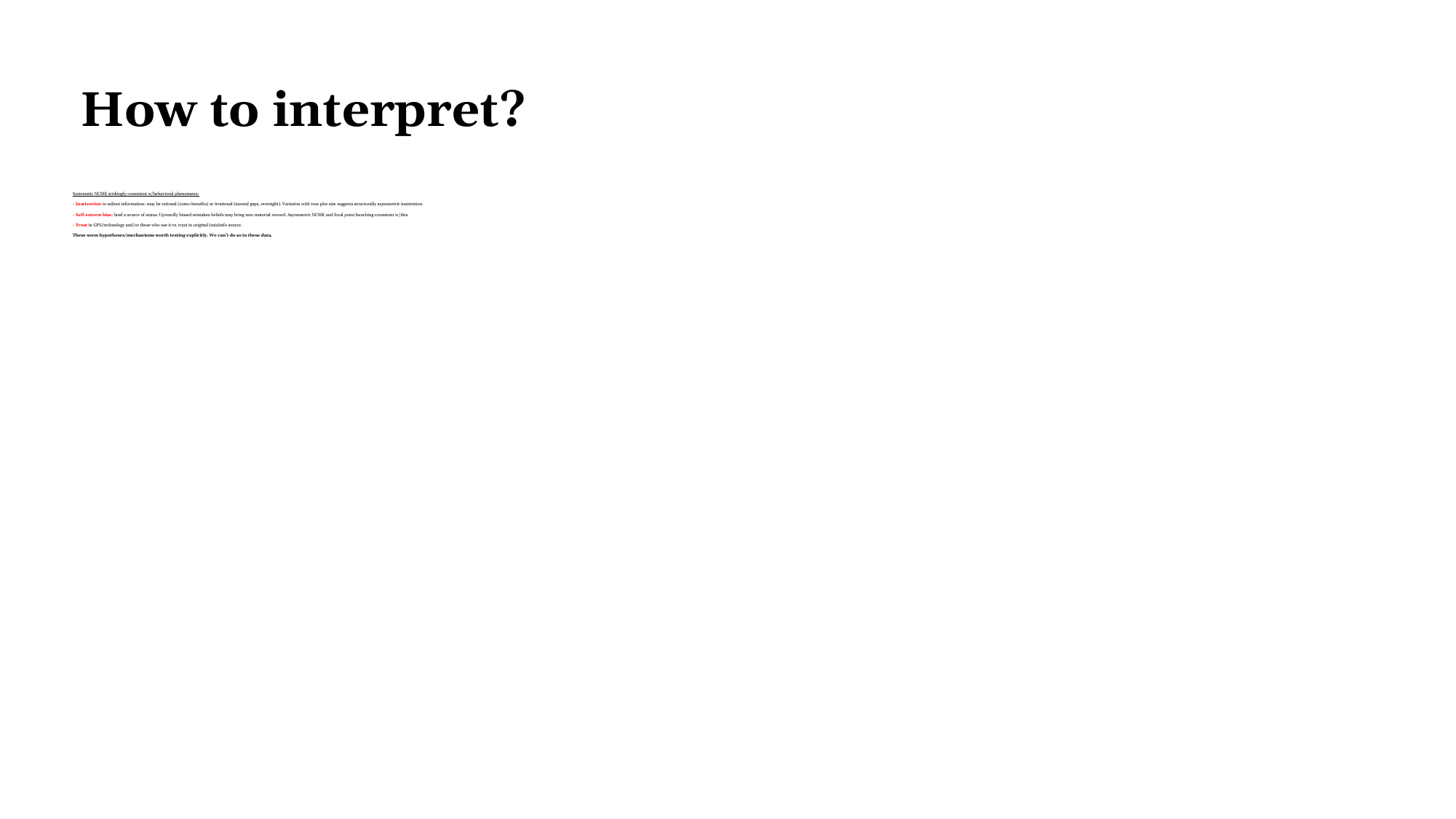

How to interpret?
# Systematic NCME strikingly consistent w/behavioral phenomena: - Inattention to salient information: may be rational (costs>benefits) or irrational (mental gaps, oversight). Variation with true plot size suggests structurally asymmetric inattention. - Self-esteem bias: land a source of status. Upwardly biased mistaken beliefs may bring non-material reward. Asymmetric NCME and focal point bunching consistent w/this. - Trust in GPS/technology and/or those who use it vs. trust in original (mis)info source. These seem hypotheses/mechanisms worth testing explicitly. We can’t do so in these data.